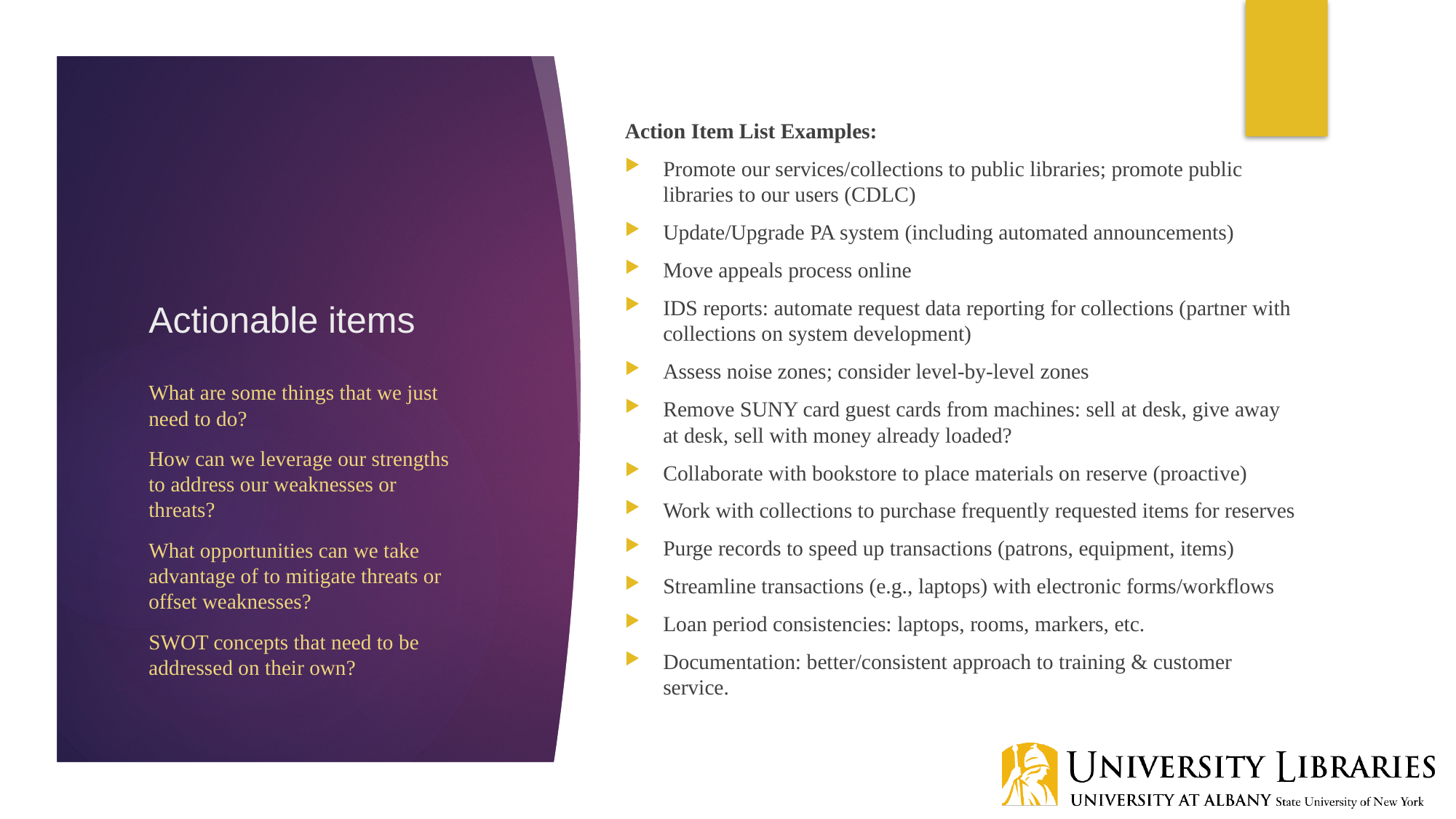

Action Item List Examples:
Promote our services/collections to public libraries; promote public libraries to our users (CDLC)
Update/Upgrade PA system (including automated announcements)
Move appeals process online
IDS reports: automate request data reporting for collections (partner with collections on system development)
Assess noise zones; consider level-by-level zones
Remove SUNY card guest cards from machines: sell at desk, give away at desk, sell with money already loaded?
Collaborate with bookstore to place materials on reserve (proactive)
Work with collections to purchase frequently requested items for reserves
Purge records to speed up transactions (patrons, equipment, items)
Streamline transactions (e.g., laptops) with electronic forms/workflows
Loan period consistencies: laptops, rooms, markers, etc.
Documentation: better/consistent approach to training & customer service.
# Actionable items
What are some things that we just need to do?
How can we leverage our strengths to address our weaknesses or threats?
What opportunities can we take advantage of to mitigate threats or offset weaknesses?
SWOT concepts that need to be addressed on their own?